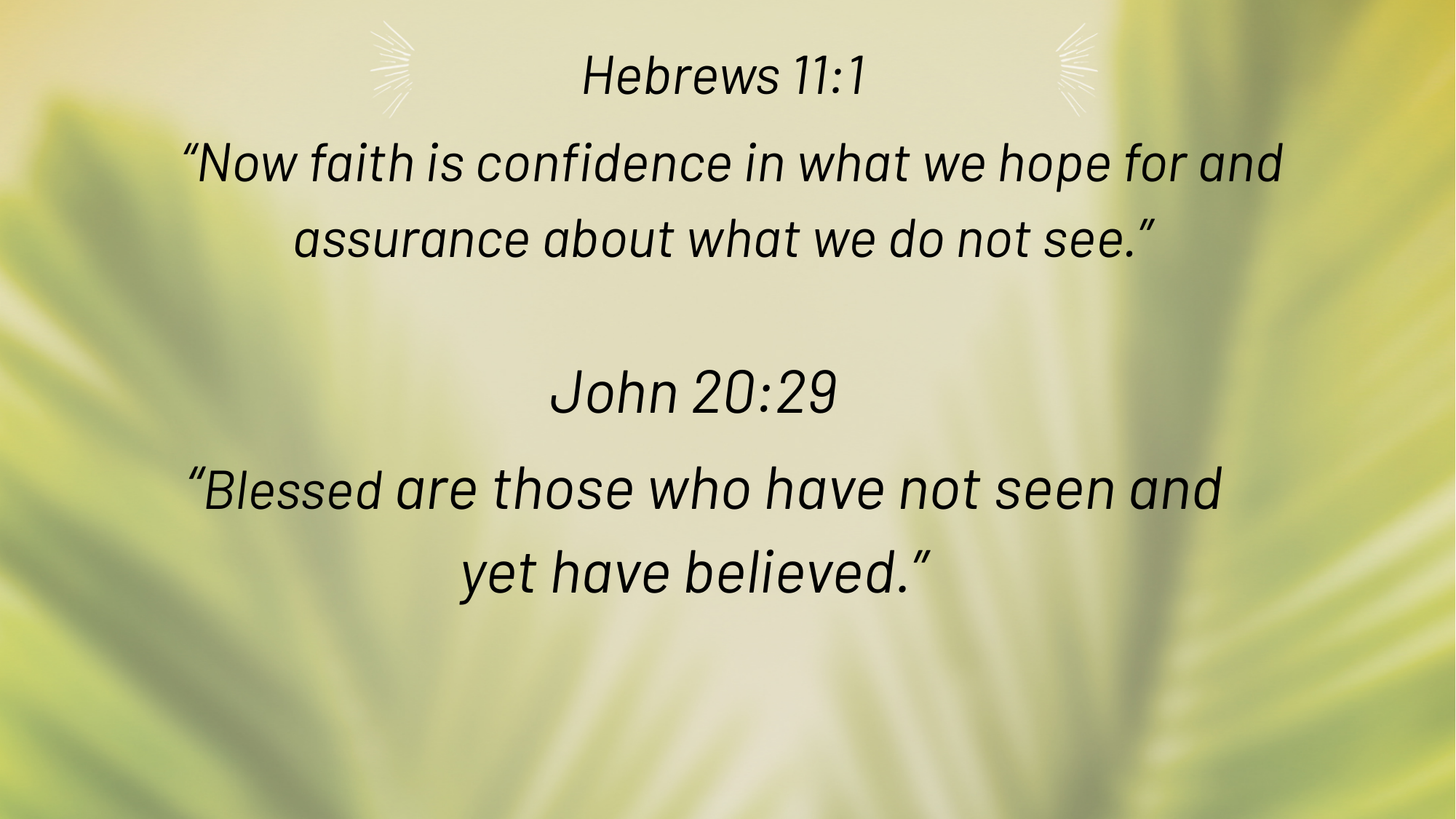

Hebrews 11:1
 “Now faith is confidence in what we hope for and assurance about what we do not see.”
John 20:29
 “Blessed are those who have not seen and yet have believed.”